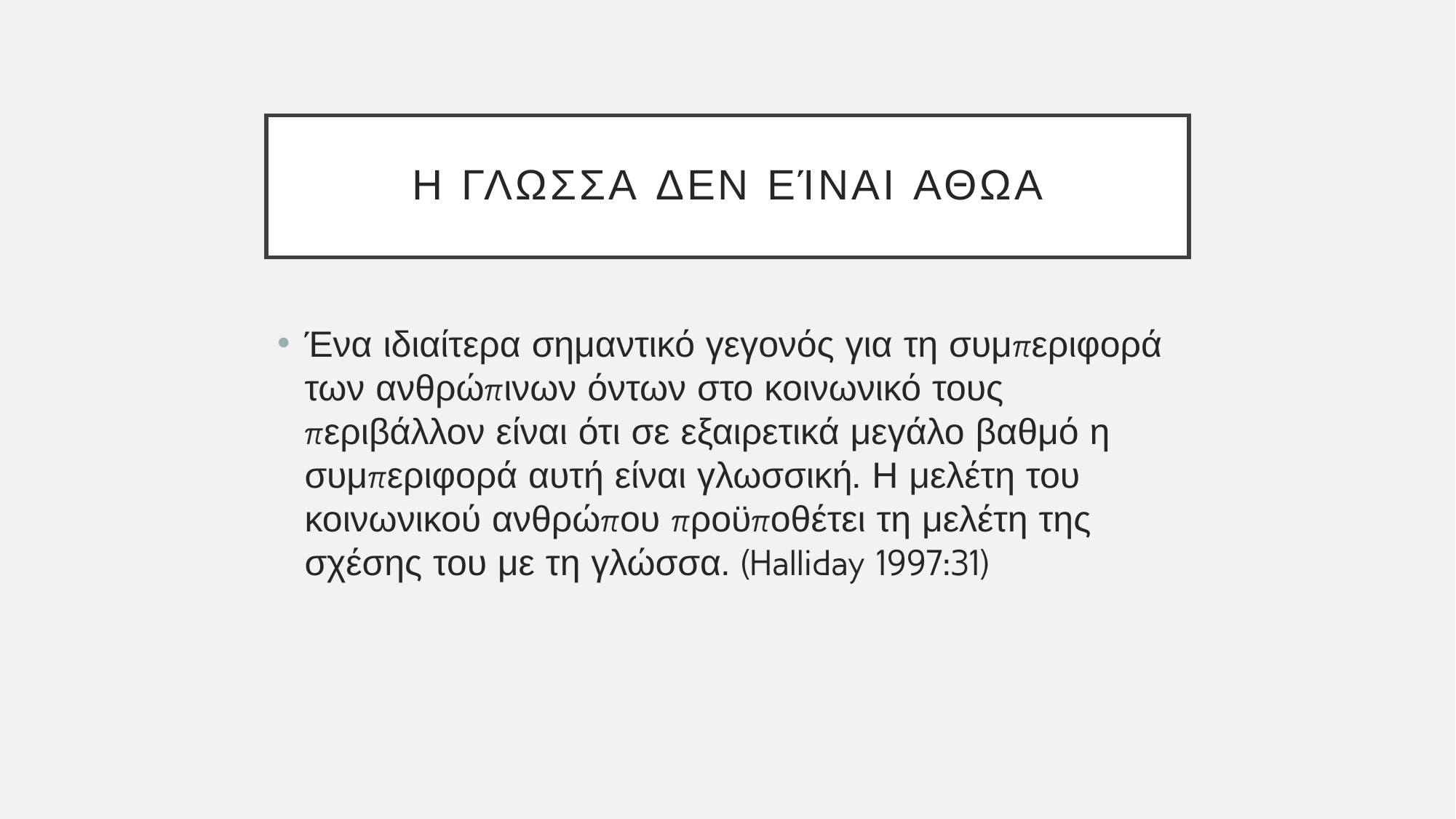

# Η γλωσσα δεν είναι αθωα
Ένα ιδιαίτερα σημαντικό γεγονός για τη συμπεριφορά των ανθρώπινων όντων στο κοινωνικό τους περιβάλλον είναι ότι σε εξαιρετικά μεγάλο βαθμό η συμπεριφορά αυτή είναι γλωσσική. Η μελέτη του κοινωνικού ανθρώπου προϋποθέτει τη μελέτη της σχέσης του με τη γλώσσα. (Halliday 1997:31)